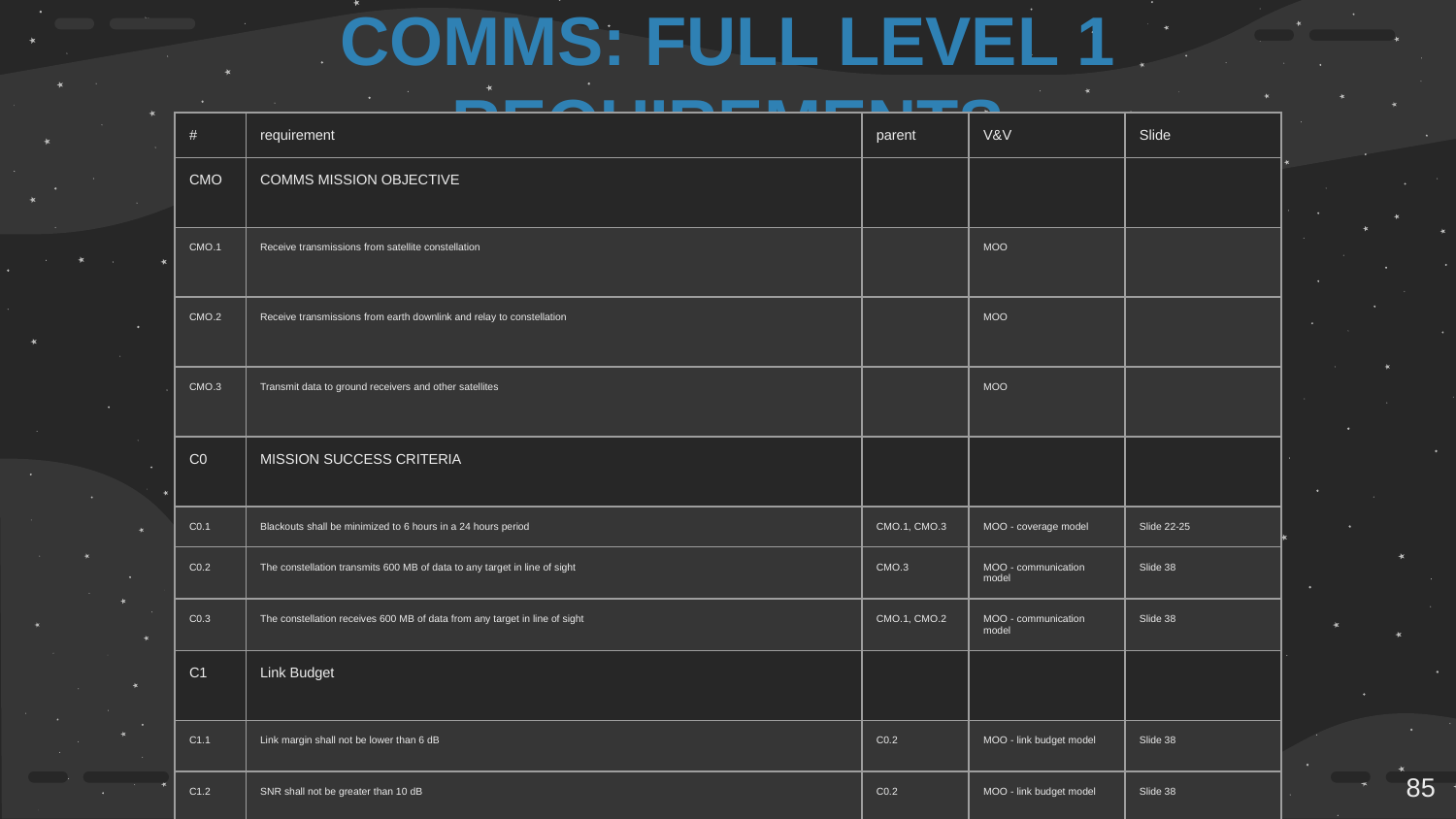

# COMMS: FULL LEVEL 1 REQUIREMENTS
| # | requirement | parent | V&V | Slide |
| --- | --- | --- | --- | --- |
| CMO | COMMS MISSION OBJECTIVE |  |  |  |
| CMO.1 | Receive transmissions from satellite constellation |  | MOO |  |
| CMO.2 | Receive transmissions from earth downlink and relay to constellation |  | MOO |  |
| CMO.3 | Transmit data to ground receivers and other satellites |  | MOO |  |
| C0 | MISSION SUCCESS CRITERIA |  |  |  |
| C0.1 | Blackouts shall be minimized to 6 hours in a 24 hours period | CMO.1, CMO.3 | MOO - coverage model | Slide 22-25 |
| C0.2 | The constellation transmits 600 MB of data to any target in line of sight | CMO.3 | MOO - communication model | Slide 38 |
| C0.3 | The constellation receives 600 MB of data from any target in line of sight | CMO.1, CMO.2 | MOO - communication model | Slide 38 |
| C1 | Link Budget |  |  |  |
| C1.1 | Link margin shall not be lower than 6 dB | C0.2 | MOO - link budget model | Slide 38 |
| C1.2 | SNR shall not be greater than 10 dB | C0.2 | MOO - link budget model | Slide 38 |
| C1.3 | Minimum downlink data rate shall be 20 Mbps | C0.2 | MOO - Link budget model | Slide 38 |
| C1.4 | Minimum uplink data rate shall be 3 Mbps | C0.2 | MOO - link budget model | Slide 38 |
| C1.5 | Minimum crosslink data rate shall be 20 Mbps | C0.2 | MOO - link budget model | Slide 38 |
85